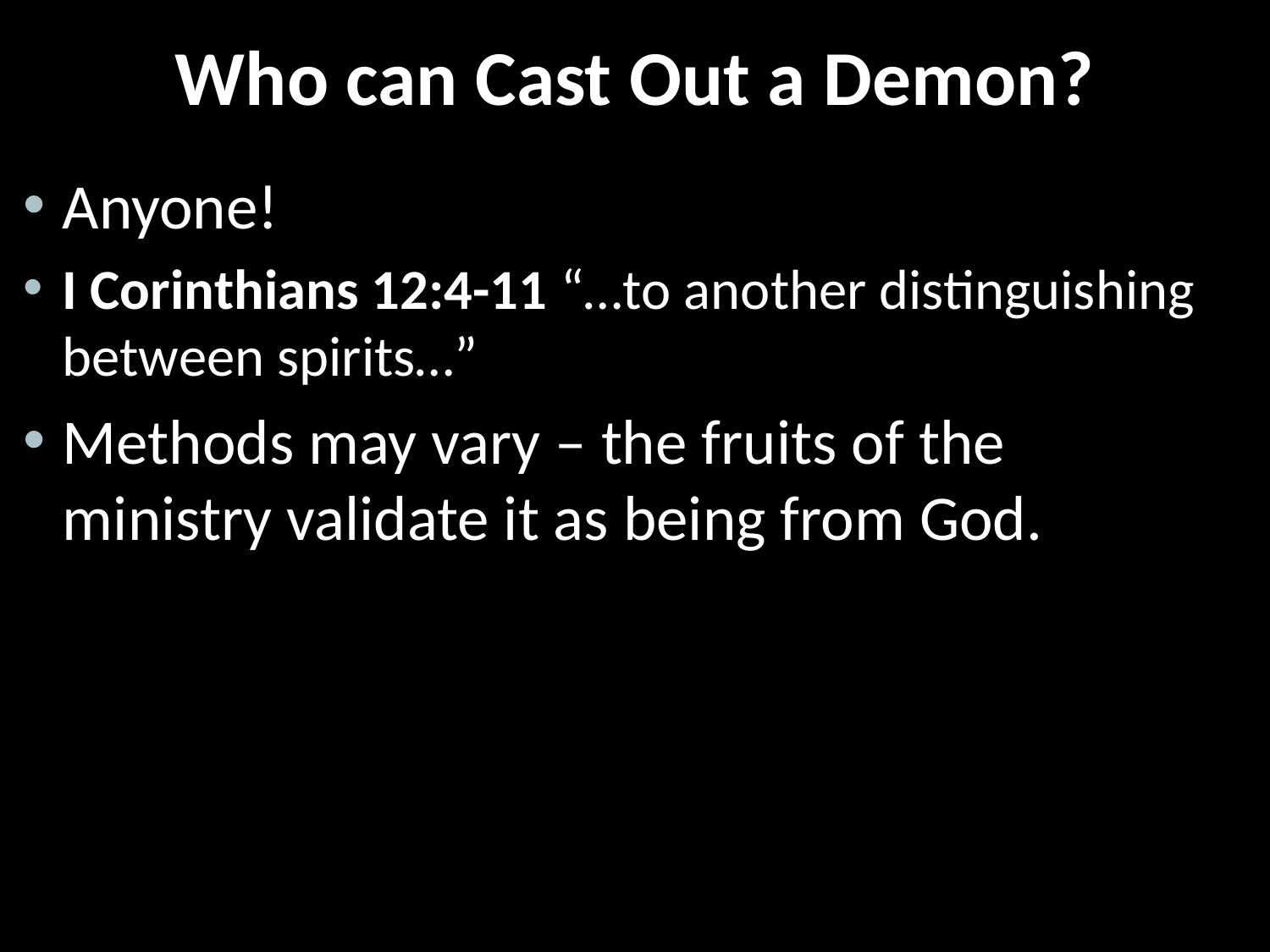

Who can Cast Out a Demon?

Anyone!
I Corinthians 12:4-11 “…to another distinguishing between spirits…”
Methods may vary – the fruits of the ministry validate it as being from God.